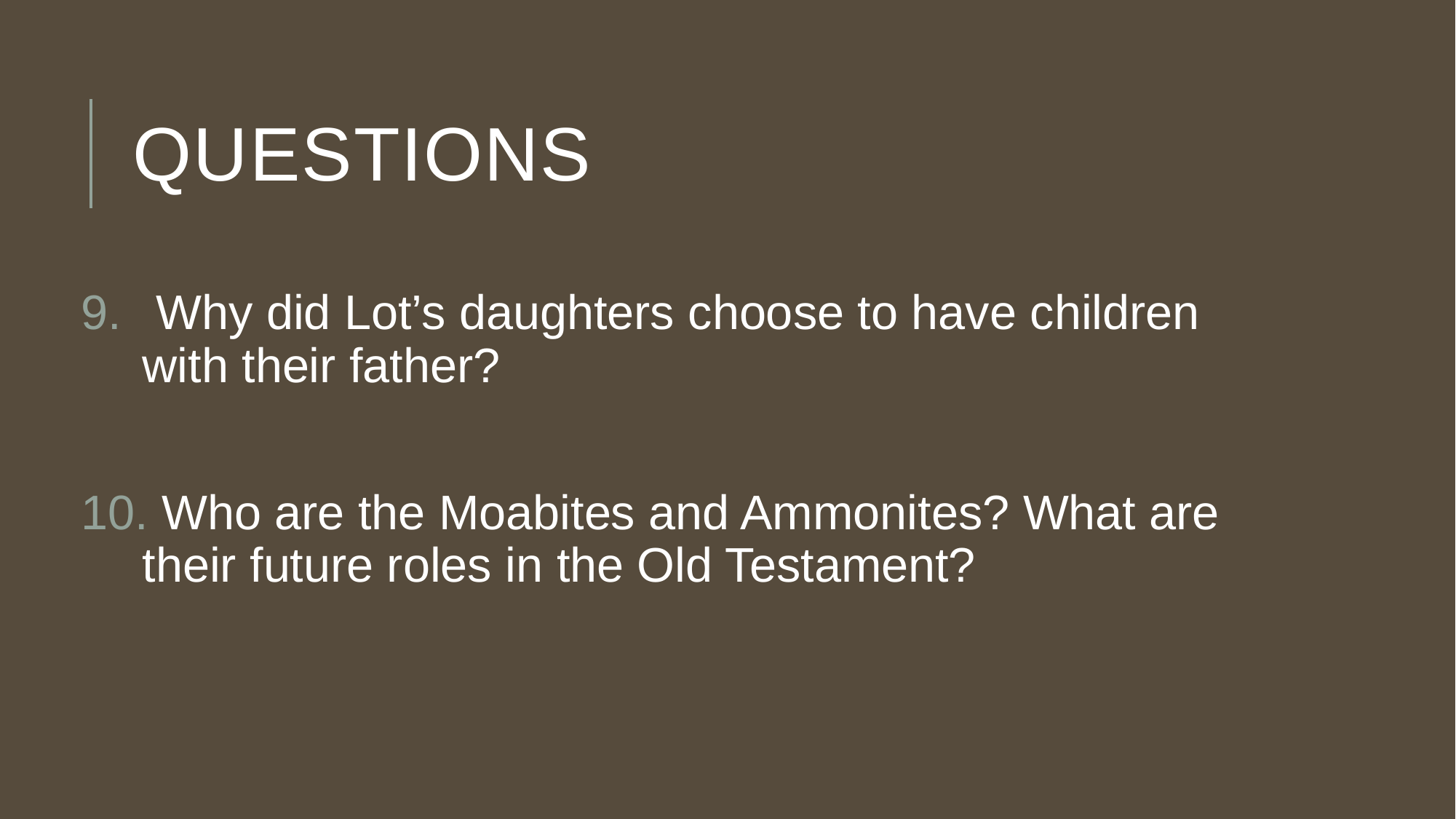

# Questions
 Why did Lot’s daughters choose to have children with their father?

 Who are the Moabites and Ammonites? What are their future roles in the Old Testament?